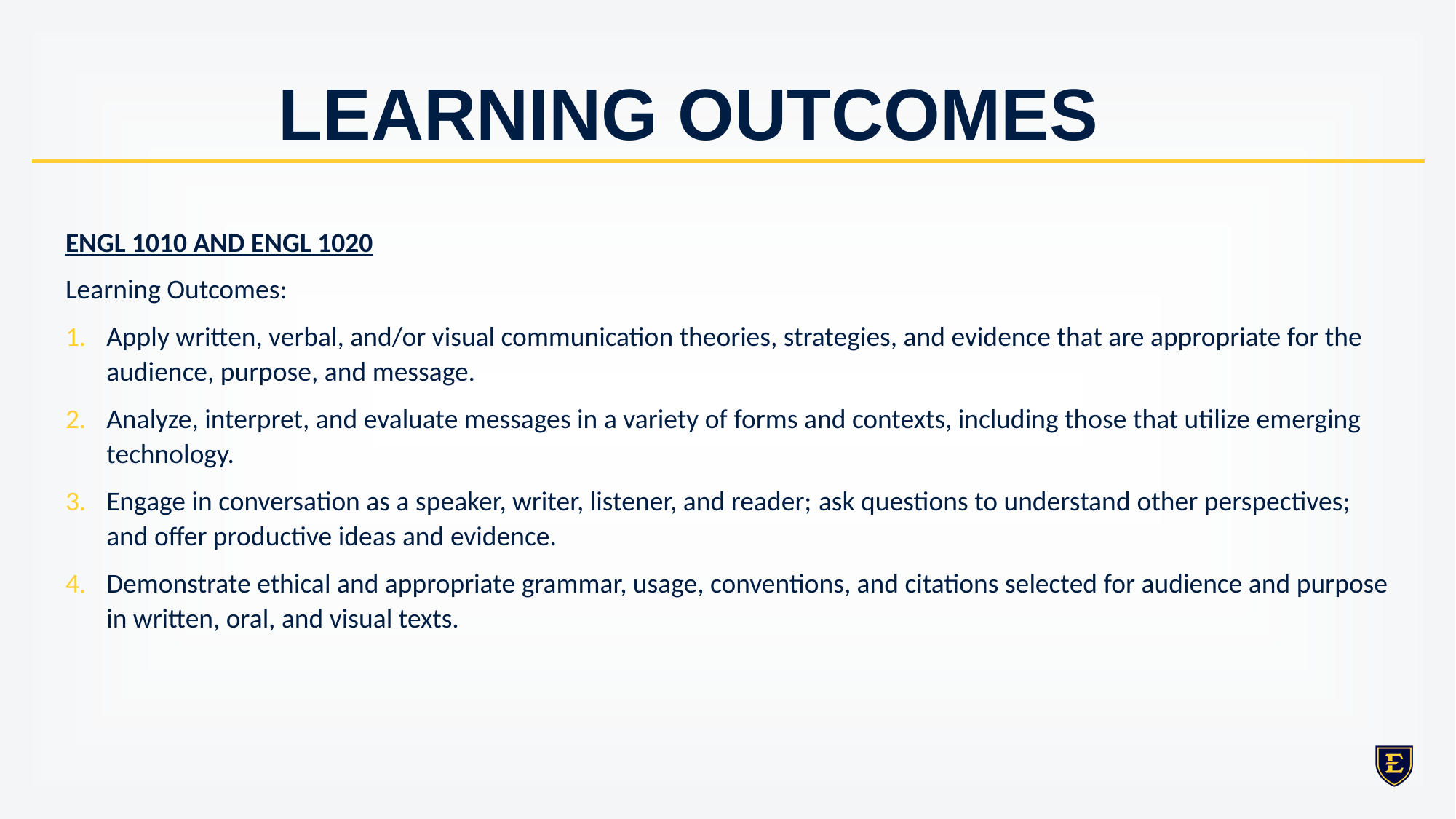

# LEARNING OUTCOMES
ENGL 1010 AND ENGL 1020
Learning Outcomes:
Apply written, verbal, and/or visual communication theories, strategies, and evidence that are appropriate for the audience, purpose, and message.
Analyze, interpret, and evaluate messages in a variety of forms and contexts, including those that utilize emerging technology.
Engage in conversation as a speaker, writer, listener, and reader; ask questions to understand other perspectives; and offer productive ideas and evidence.
Demonstrate ethical and appropriate grammar, usage, conventions, and citations selected for audience and purpose in written, oral, and visual texts.